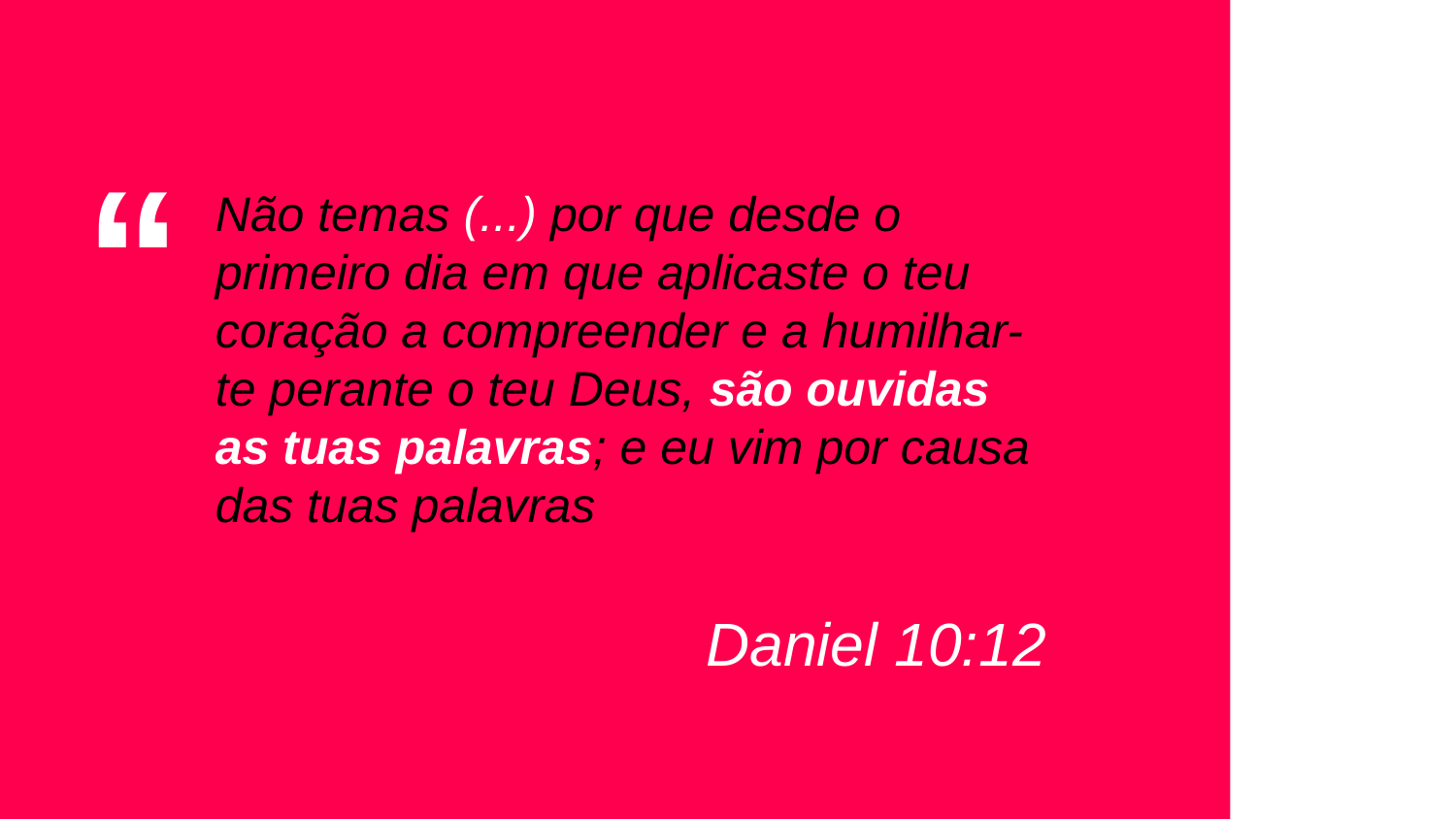

Não temas (...) por que desde o primeiro dia em que aplicaste o teu coração a compreender e a humilhar-te perante o teu Deus, são ouvidas as tuas palavras; e eu vim por causa das tuas palavras

Daniel 10:12